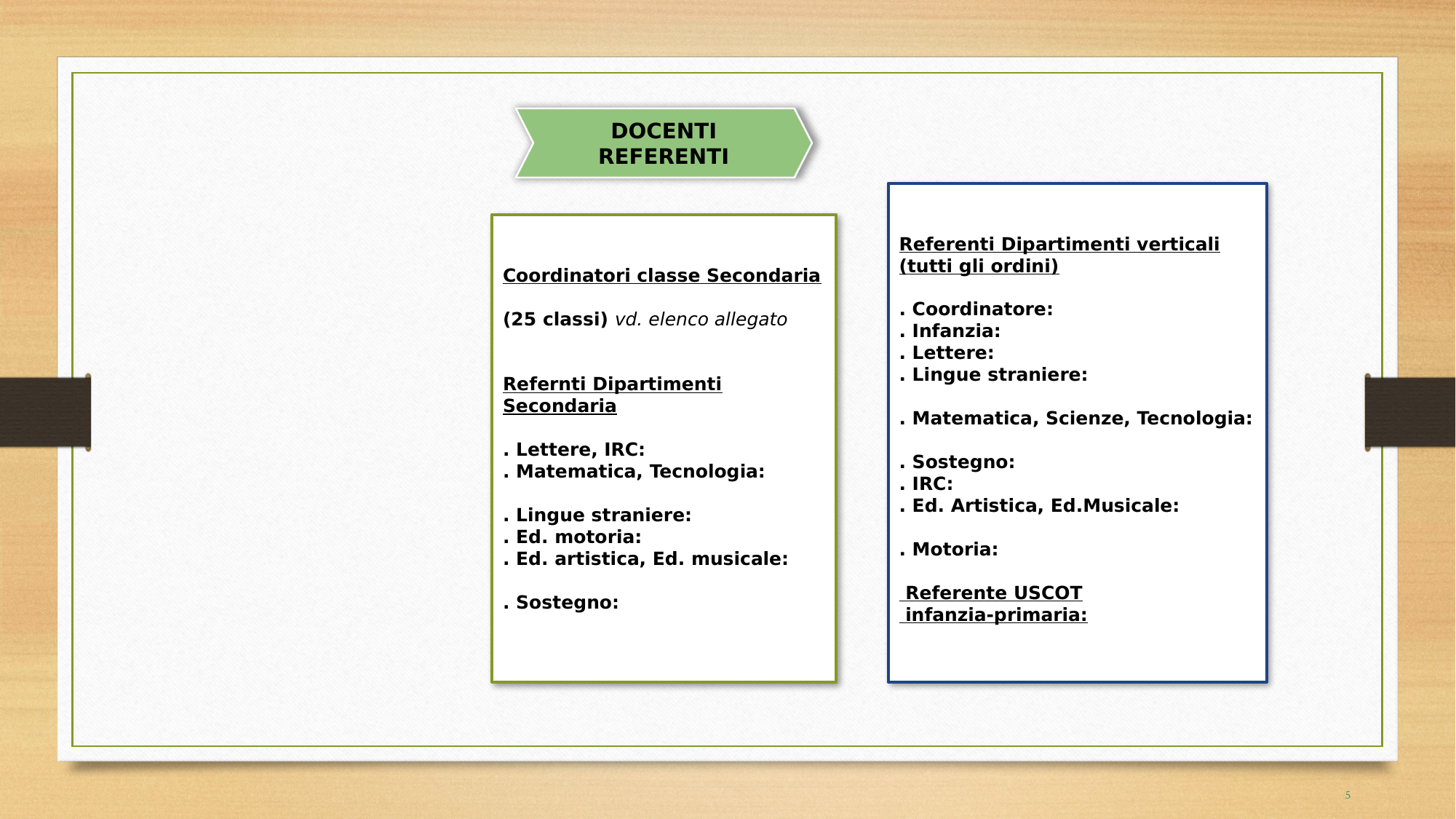

DOCENTI REFERENTI

Referenti Dipartimenti verticali (tutti gli ordini)

. Coordinatore:
. Infanzia:
. Lettere:
. Lingue straniere:

. Matematica, Scienze, Tecnologia:

. Sostegno:
. IRC:
. Ed. Artistica, Ed.Musicale:

. Motoria:

 Referente USCOT
 infanzia-primaria:

Coordinatori classe Secondaria

(25 classi) vd. elenco allegato

Refernti Dipartimenti Secondaria

. Lettere, IRC:
. Matematica, Tecnologia:

. Lingue straniere:
. Ed. motoria:
. Ed. artistica, Ed. musicale:

. Sostegno:

5